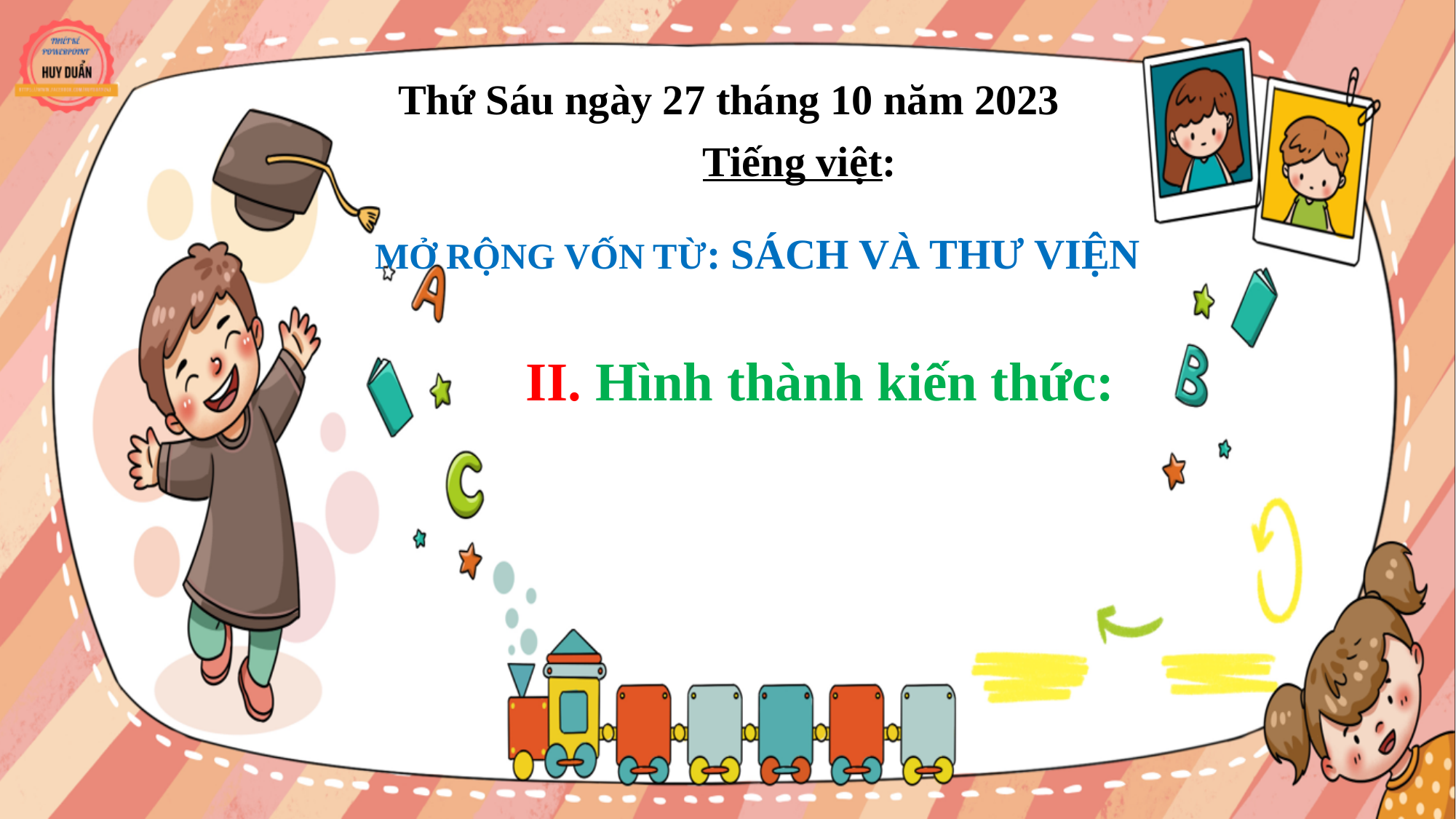

Thứ Sáu ngày 27 tháng 10 năm 2023
                                                            Tiếng việt:
       MỞ RỘNG VỐN TỪ: SÁCH VÀ THƯ ViỆN
II. Hình thành kiến thức: